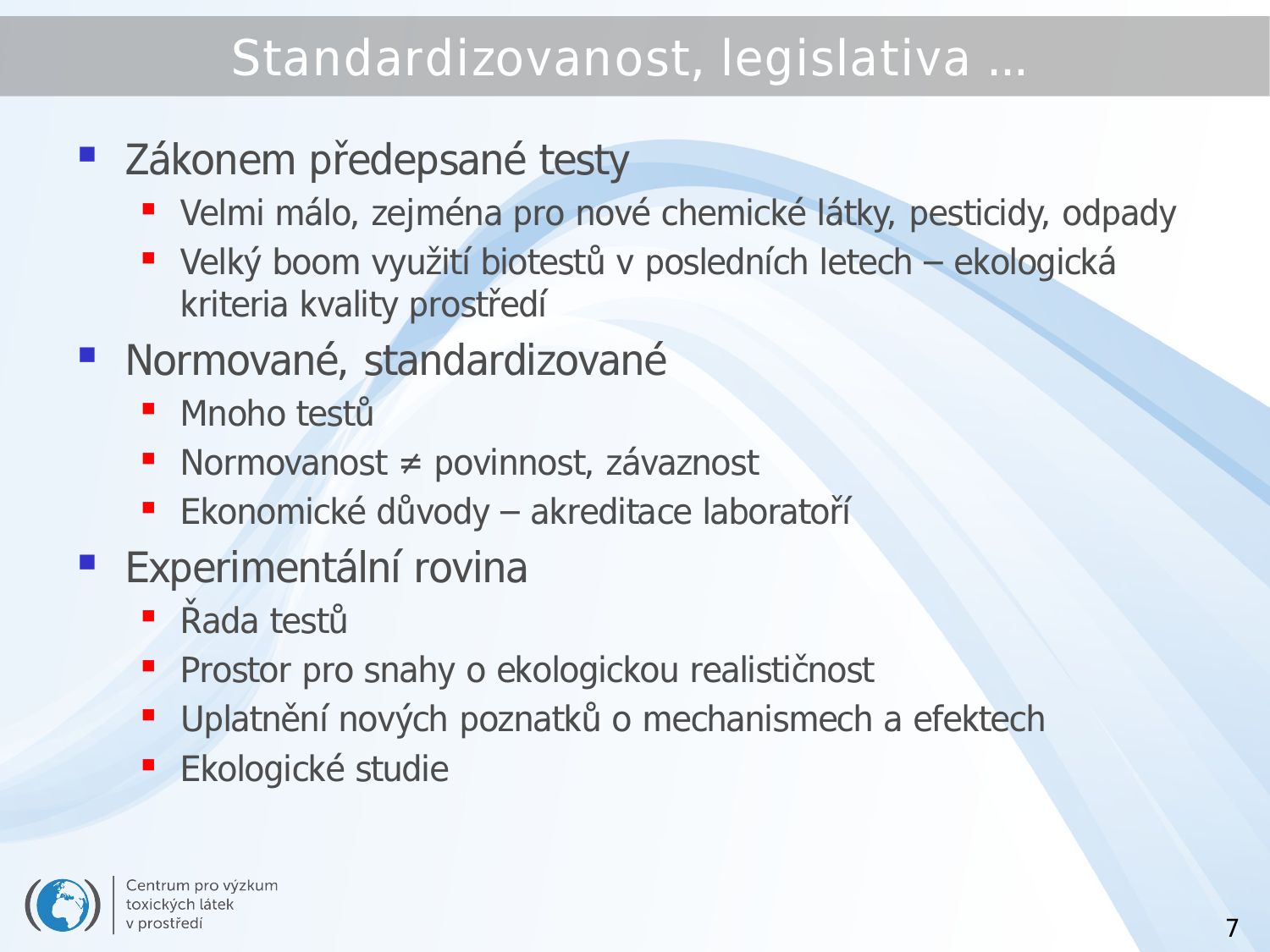

# Standardizovanost, legislativa …
Zákonem předepsané testy
Velmi málo, zejména pro nové chemické látky, pesticidy, odpady
Velký boom využití biotestů v posledních letech – ekologická kriteria kvality prostředí
Normované, standardizované
Mnoho testů
Normovanost ≠ povinnost, závaznost
Ekonomické důvody – akreditace laboratoří
Experimentální rovina
Řada testů
Prostor pro snahy o ekologickou realističnost
Uplatnění nových poznatků o mechanismech a efektech
Ekologické studie
7